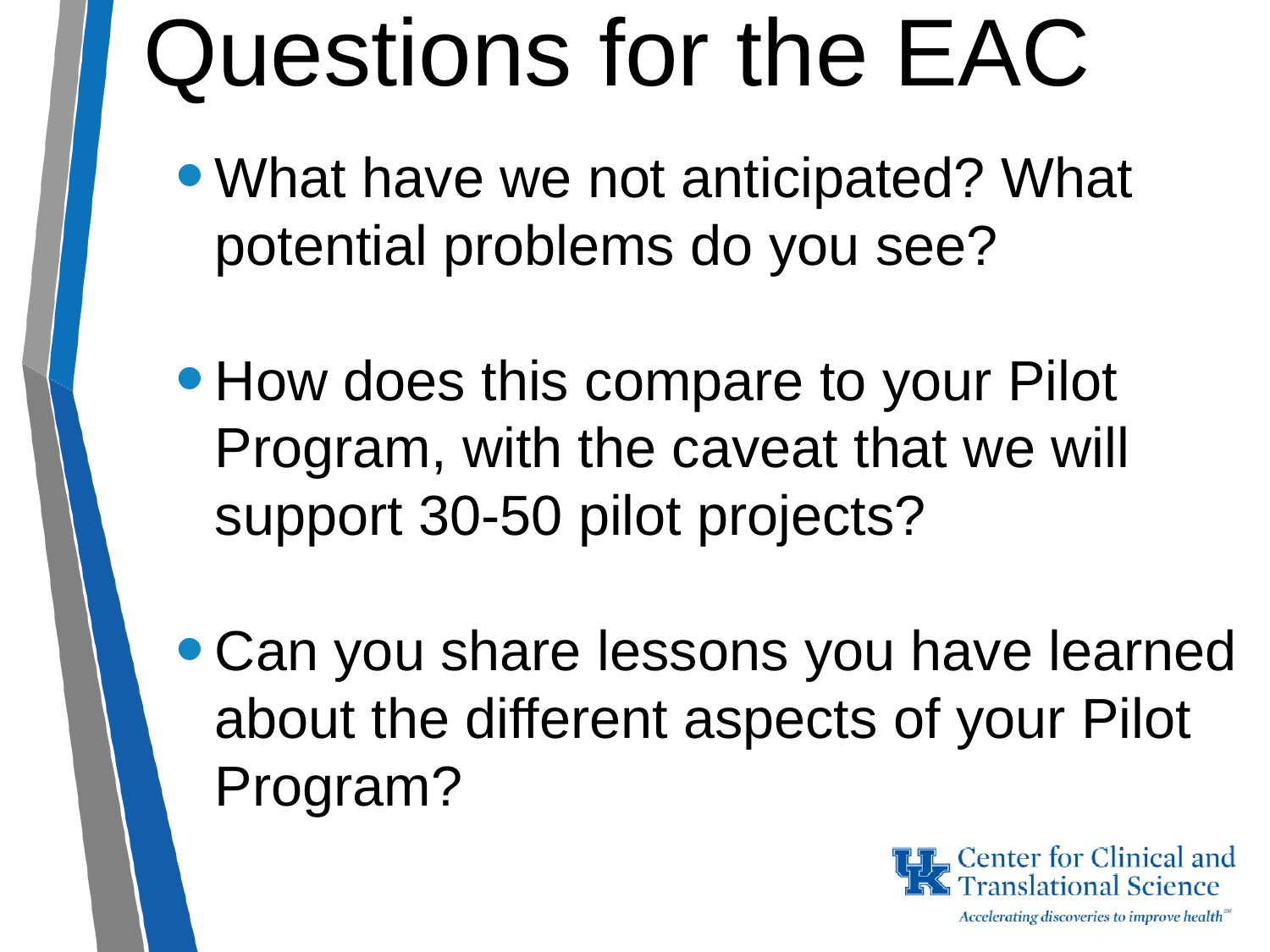

Questions for the EAC

What have we not anticipated? What potential problems do you see?

How does this compare to your Pilot Program, with the caveat that we will   support 30-50 pilot projects?

Can you share lessons you have learned about the different aspects of your Pilot Program?